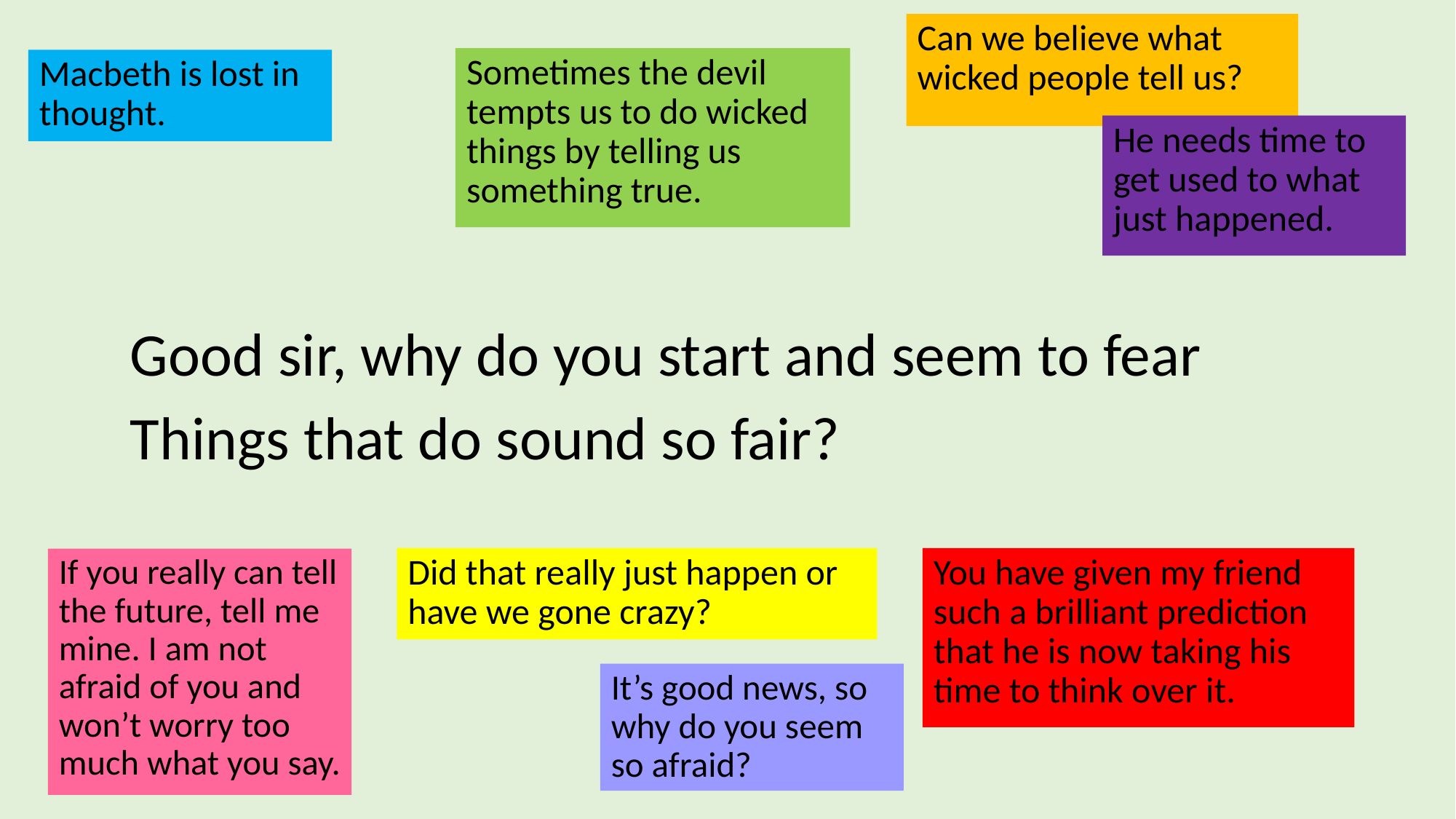

Can we believe what wicked people tell us?
Sometimes the devil tempts us to do wicked things by telling us something true.
Macbeth is lost in thought.
He needs time to get used to what just happened.
# Good sir, why do you start and seem to fear Things that do sound so fair?
Did that really just happen or have we gone crazy?
You have given my friend such a brilliant prediction that he is now taking his time to think over it.
If you really can tell the future, tell me mine. I am not afraid of you and won’t worry too much what you say.
It’s good news, so why do you seem so afraid?